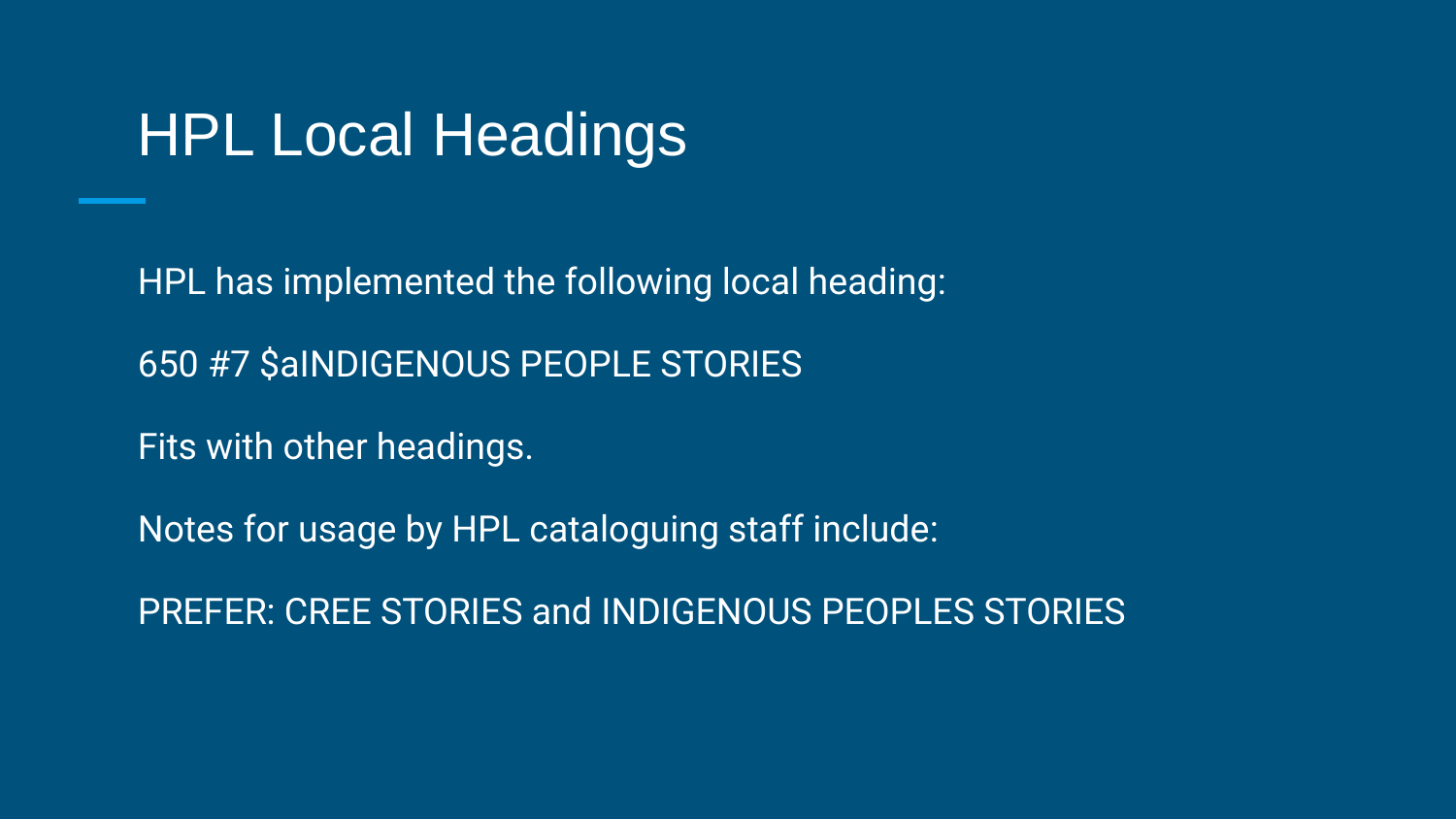

# HPL Local Headings
HPL has implemented the following local heading:
650 #7 $aINDIGENOUS PEOPLE STORIES
Fits with other headings.
Notes for usage by HPL cataloguing staff include:
PREFER: CREE STORIES and INDIGENOUS PEOPLES STORIES